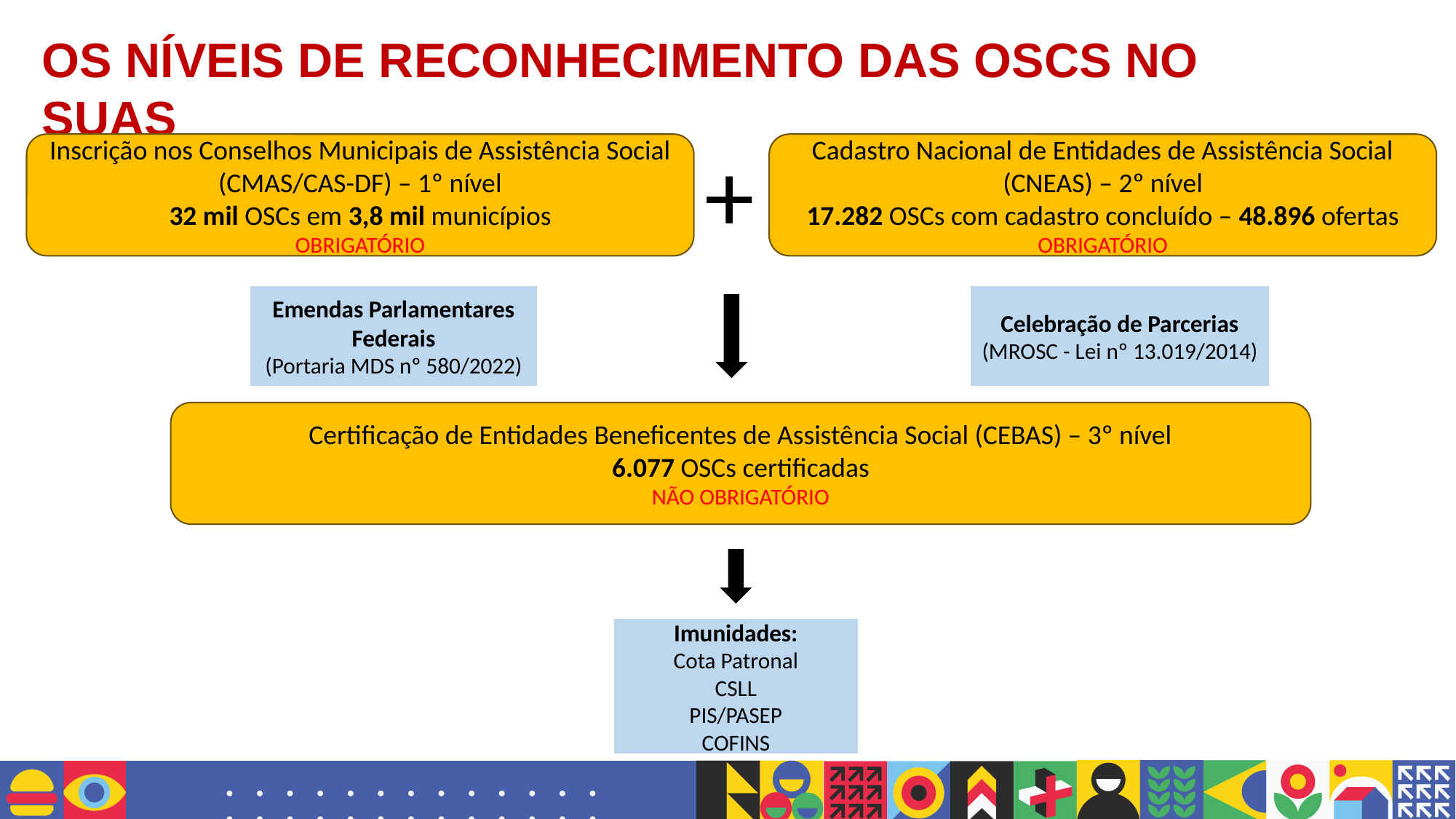

OS NÍVEIS DE RECONHECIMENTO DAS OSCS NO SUAS
+
Inscrição nos Conselhos Municipais de Assistência Social (CMAS/CAS-DF) – 1º nível
32 mil OSCs em 3,8 mil municípios
OBRIGATÓRIO
Cadastro Nacional de Entidades de Assistência Social (CNEAS) – 2º nível
17.282 OSCs com cadastro concluído – 48.896 ofertas
OBRIGATÓRIO
Emendas Parlamentares Federais
(Portaria MDS nº 580/2022)
Celebração de Parcerias
(MROSC - Lei nº 13.019/2014)

Certificação de Entidades Beneficentes de Assistência Social (CEBAS) – 3º nível
6.077 OSCs certificadas
NÃO OBRIGATÓRIO

Imunidades:
Cota Patronal
CSLL
PIS/PASEP
COFINS